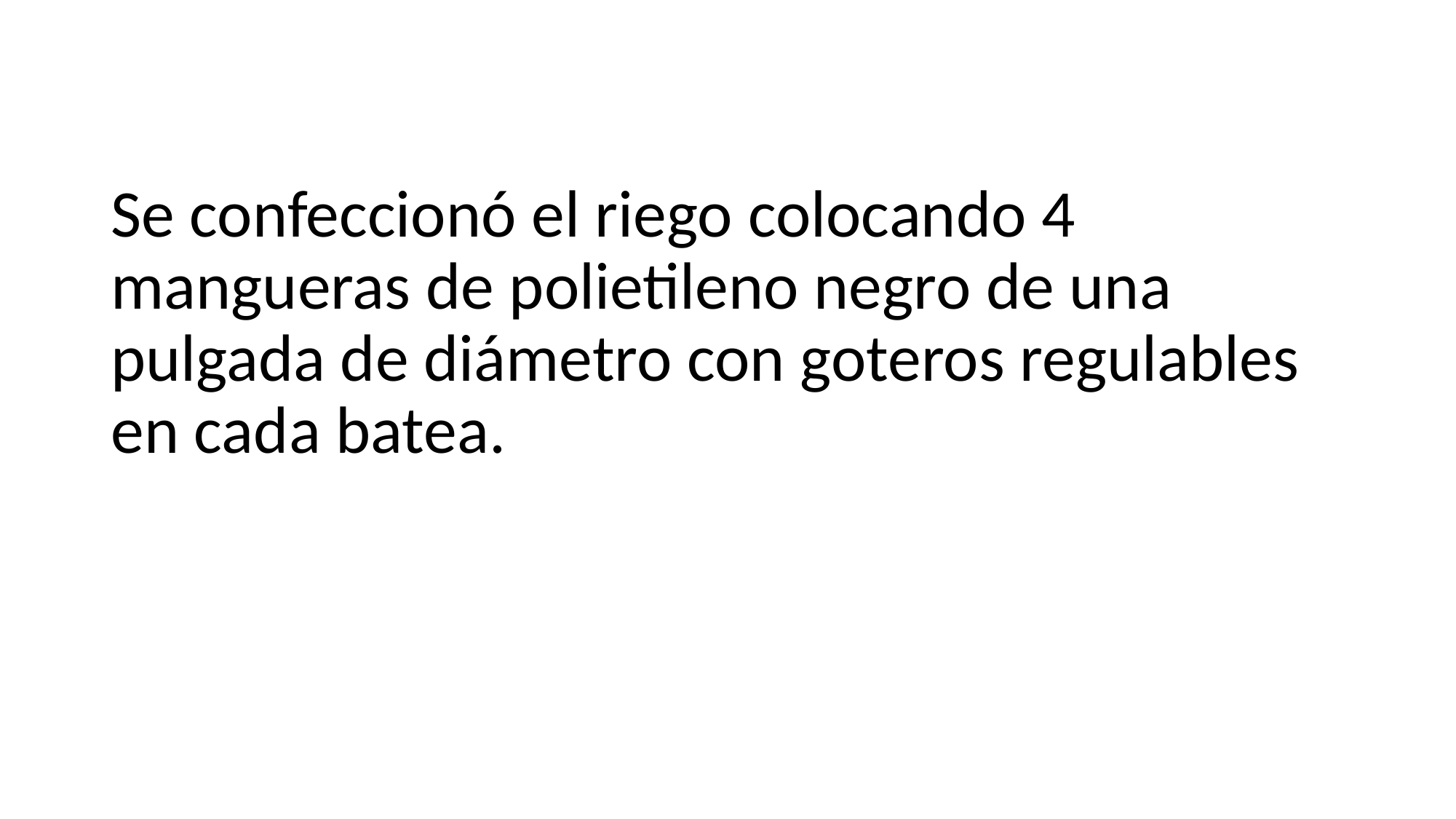

# Se confeccionó el riego colocando 4 mangueras de polietileno negro de una pulgada de diámetro con goteros regulables en cada batea.